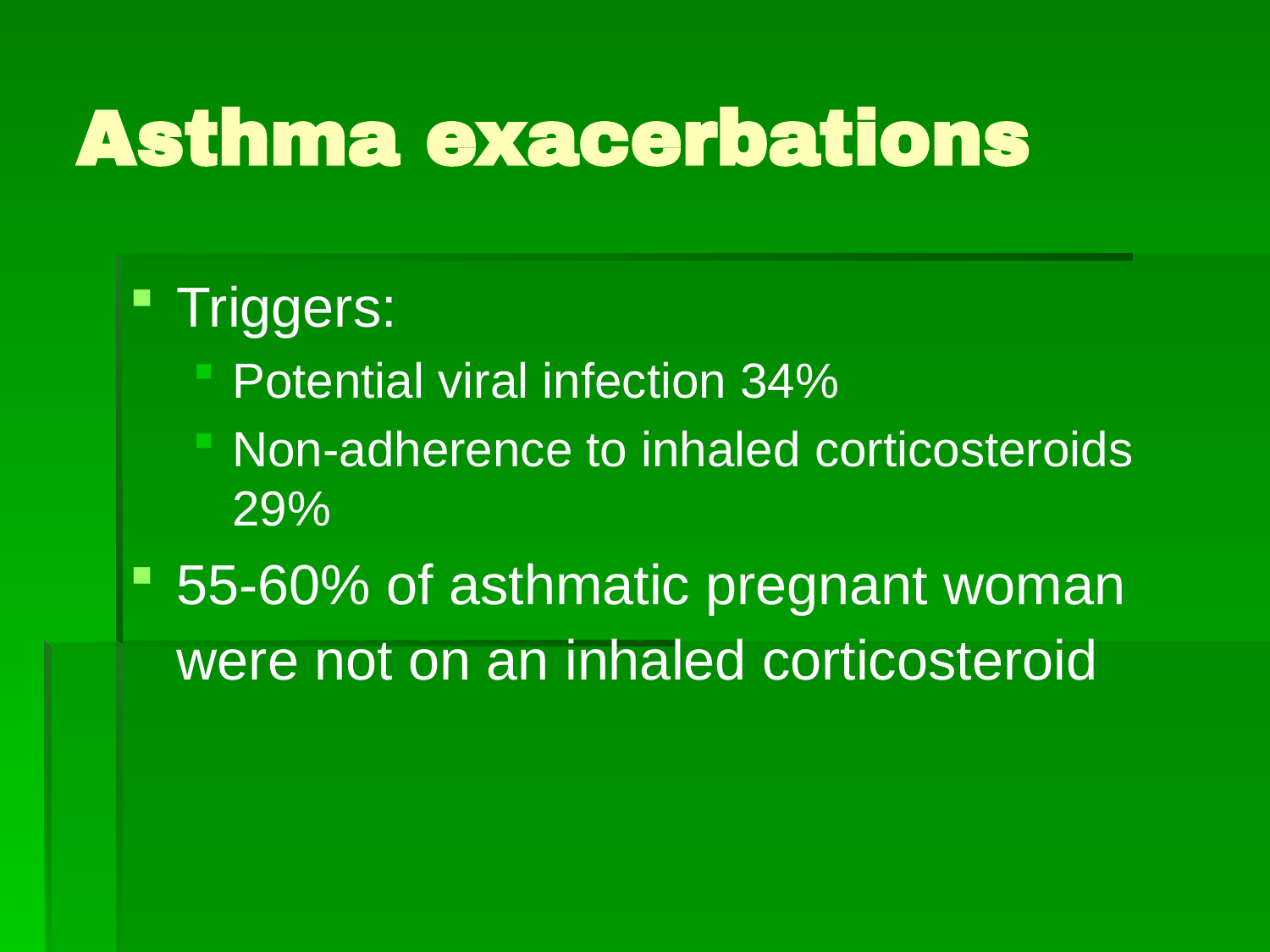

# Asthma exacerbations
Triggers:
Potential viral infection 34%
Non-adherence to inhaled corticosteroids 29%
55-60% of asthmatic pregnant woman were not on an inhaled corticosteroid